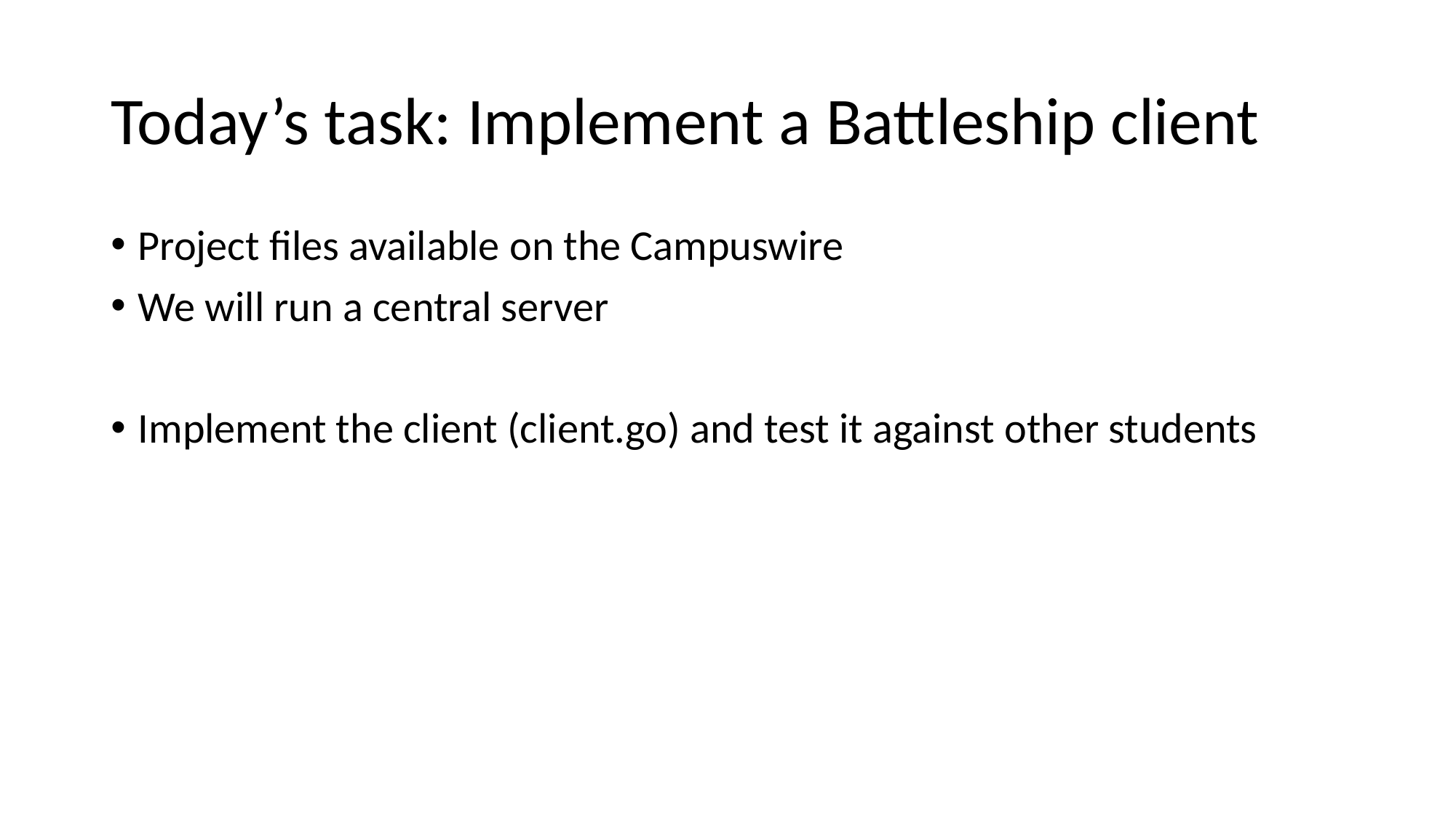

# Today’s task: Implement a Battleship client
Project files available on the Campuswire
We will run a central server

Implement the client (client.go) and test it against other students